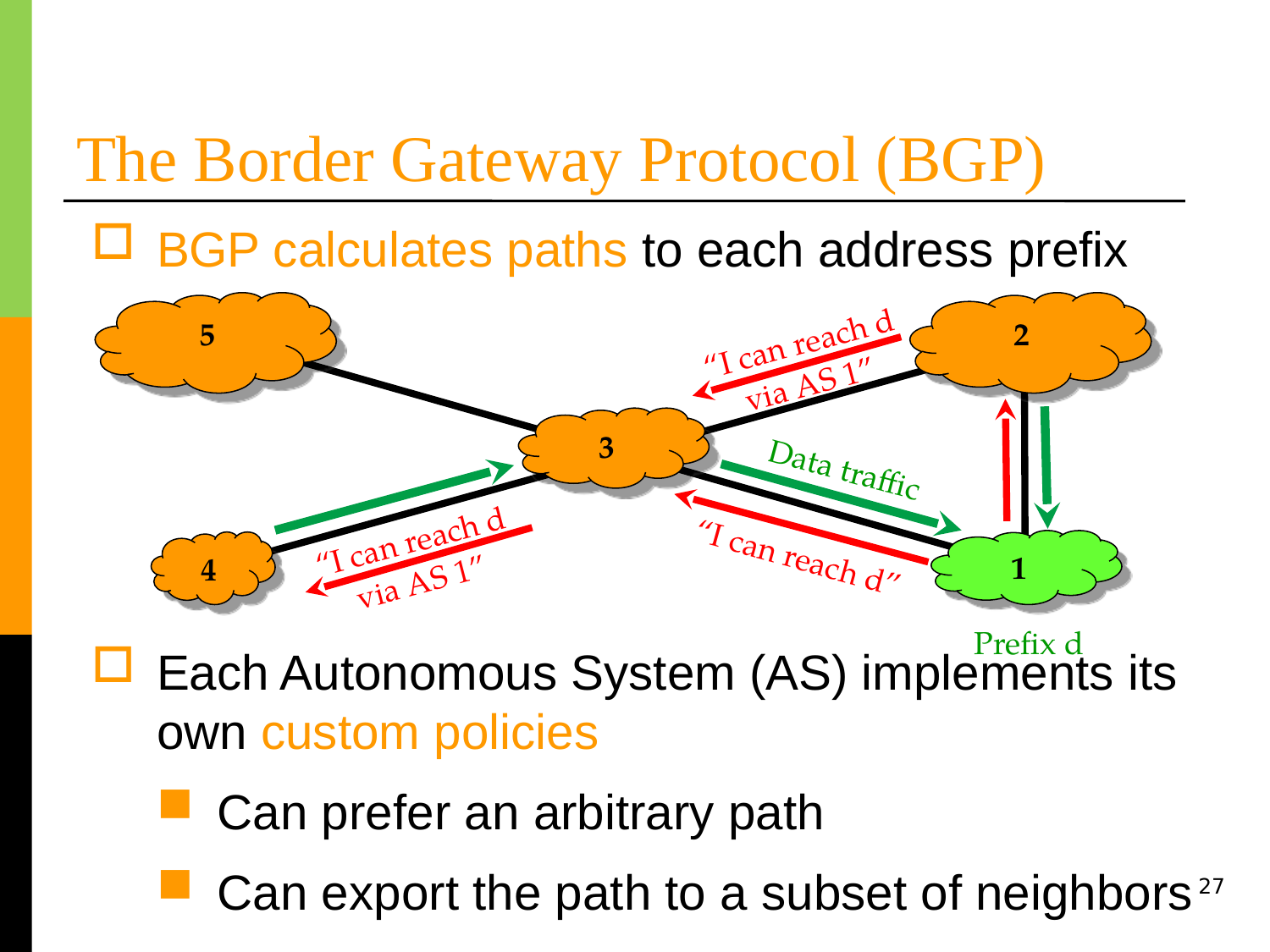

# The Border Gateway Protocol (BGP)

BGP calculates paths to each address prefix
2
5
“I can reach d via AS 1”
3
Data traffic

“I can reach d via AS 1”
1

“I can reach d”
4
Prefix d
Each Autonomous System (AS) implements its own custom policies
Can prefer an arbitrary path
Can export the path to a subset of neighbors

27